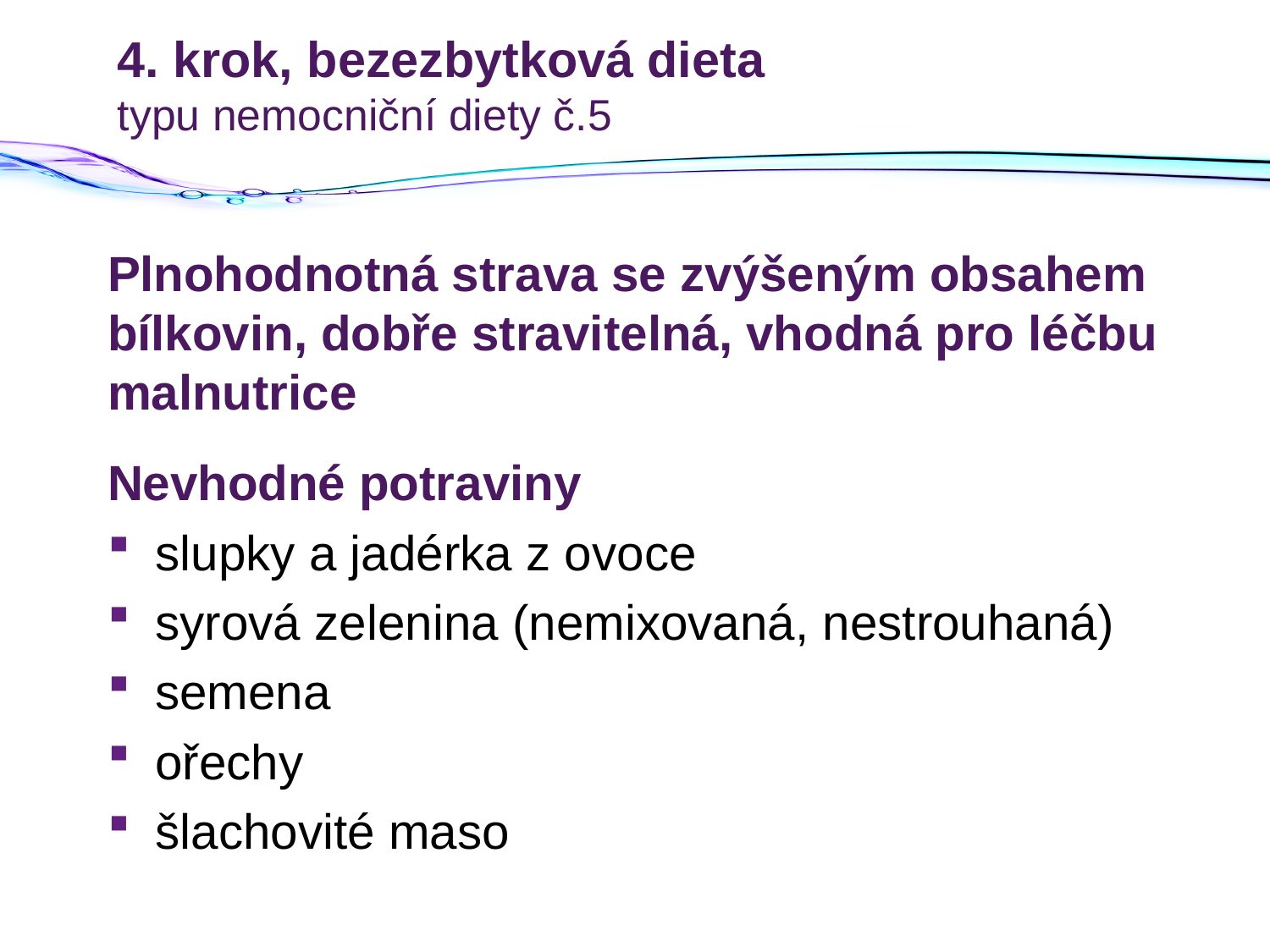

# 4. krok, bezezbytková dieta typu nemocniční diety č.5
Plnohodnotná strava se zvýšeným obsahem bílkovin, dobře stravitelná, vhodná pro léčbu malnutrice
Nevhodné potraviny
slupky a jadérka z ovoce
syrová zelenina (nemixovaná, nestrouhaná)
semena
ořechy
šlachovité maso